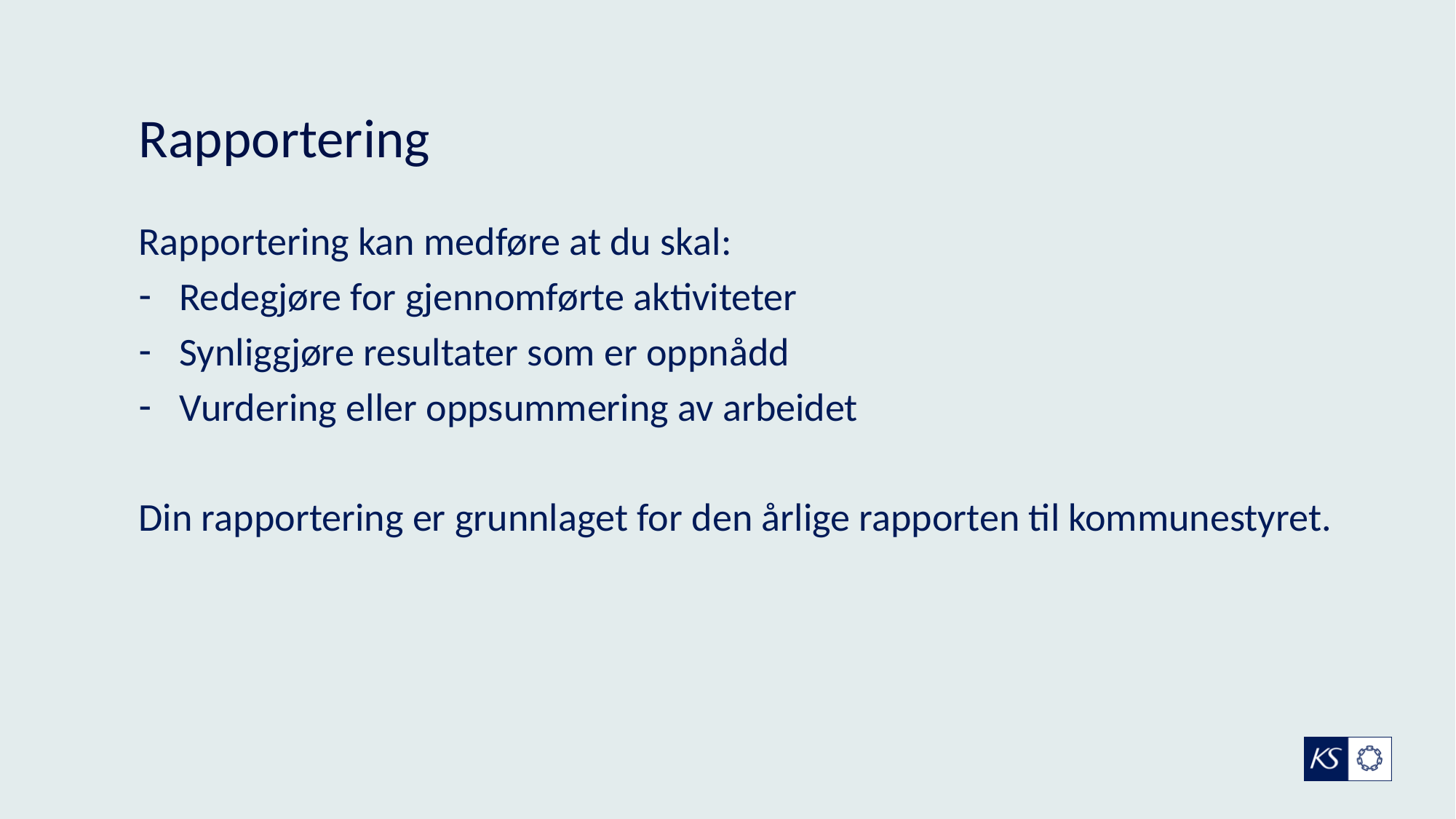

# Rapportering
Rapportering kan medføre at du skal:
Redegjøre for gjennomførte aktiviteter
Synliggjøre resultater som er oppnådd
Vurdering eller oppsummering av arbeidet

Din rapportering er grunnlaget for den årlige rapporten til kommunestyret.